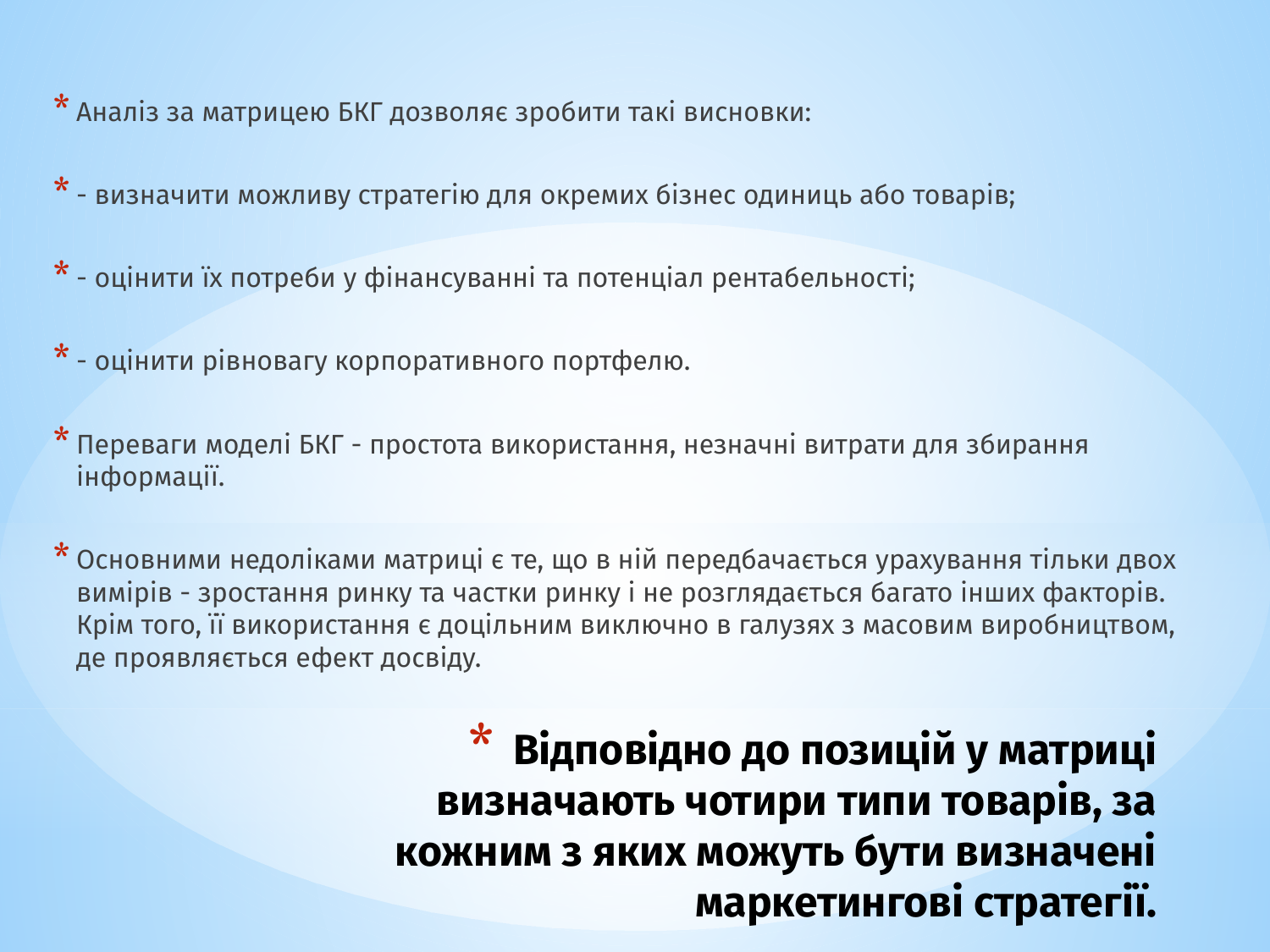

Аналіз за матрицею БКГ дозволяє зробити такі висновки:

- визначити можливу стратегію для окремих бізнес одиниць або товарів;

- оцінити їх потреби у фінансуванні та потенціал рентабельності;

- оцінити рівновагу корпоративного портфелю.

Переваги моделі БКГ - простота використання, незначні витрати для збирання інформації.

Основними недоліками матриці є те, що в ній передбачається урахування тільки двох вимірів - зростання ринку та частки ринку і не розглядається багато інших факторів. Крім того, її використання є доцільним виключно в галузях з масовим виробництвом, де проявляється ефект досвіду.
# Відповідно до позицій у матриці визначають чотири типи товарів, за кожним з яких можуть бути визначені маркетингові стратегії.